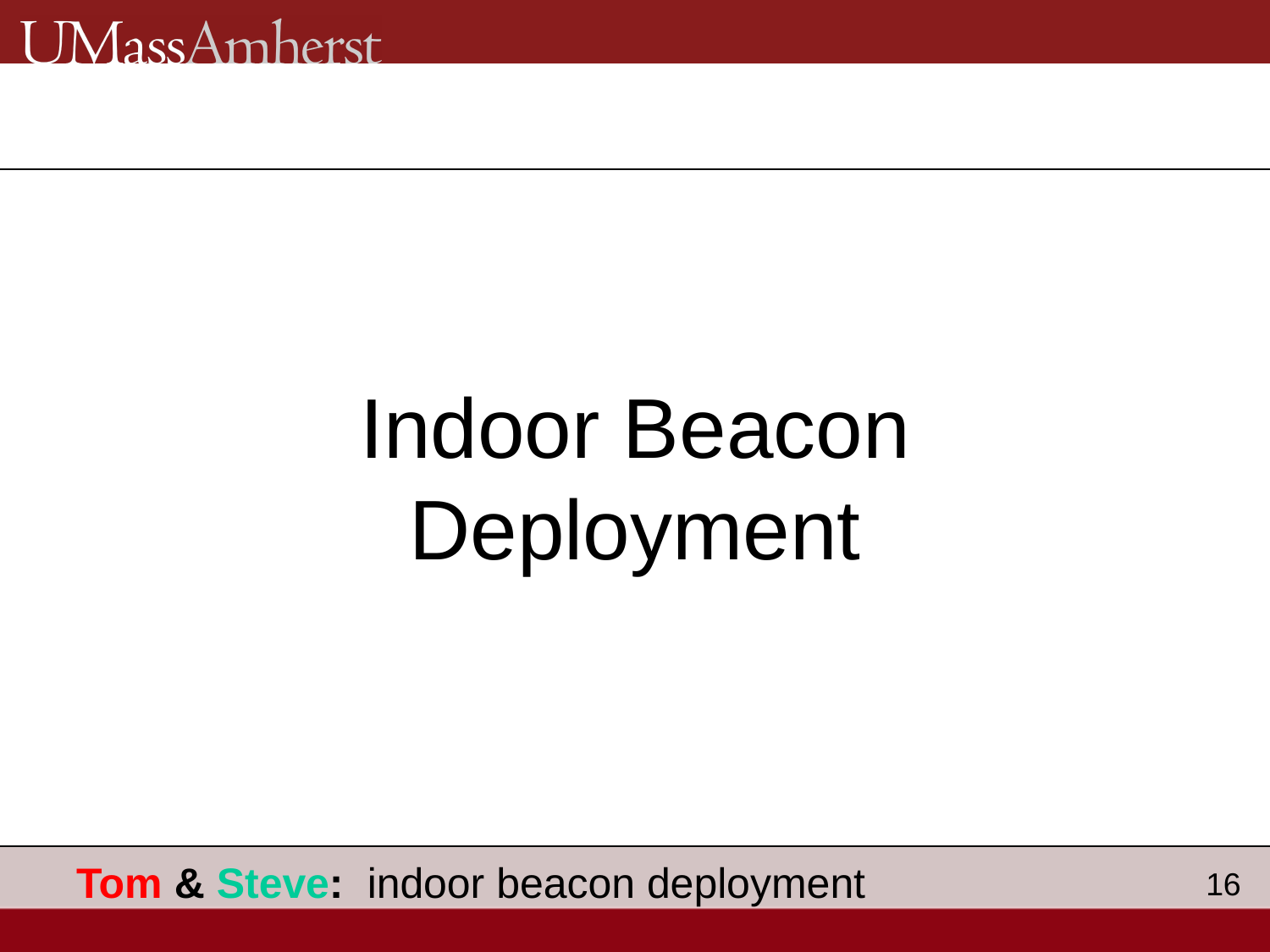

Indoor Beacon Deployment
Tom & Steve:  indoor beacon deployment
16